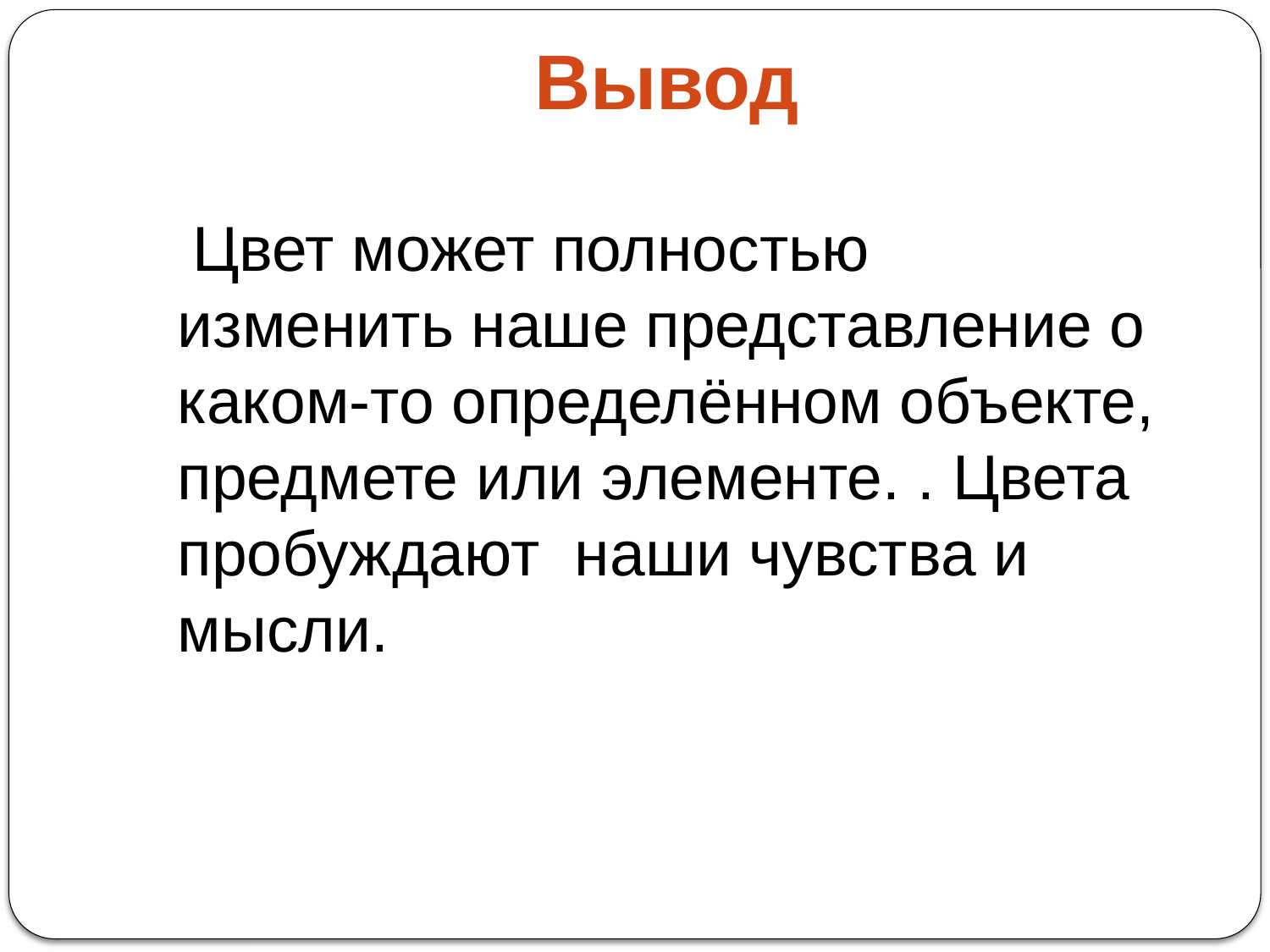

# Вывод

   Цвет может полностью изменить наше представление о каком-то определённом объекте, предмете или элементе. . Цвета пробуждают  наши чувства и мысли.